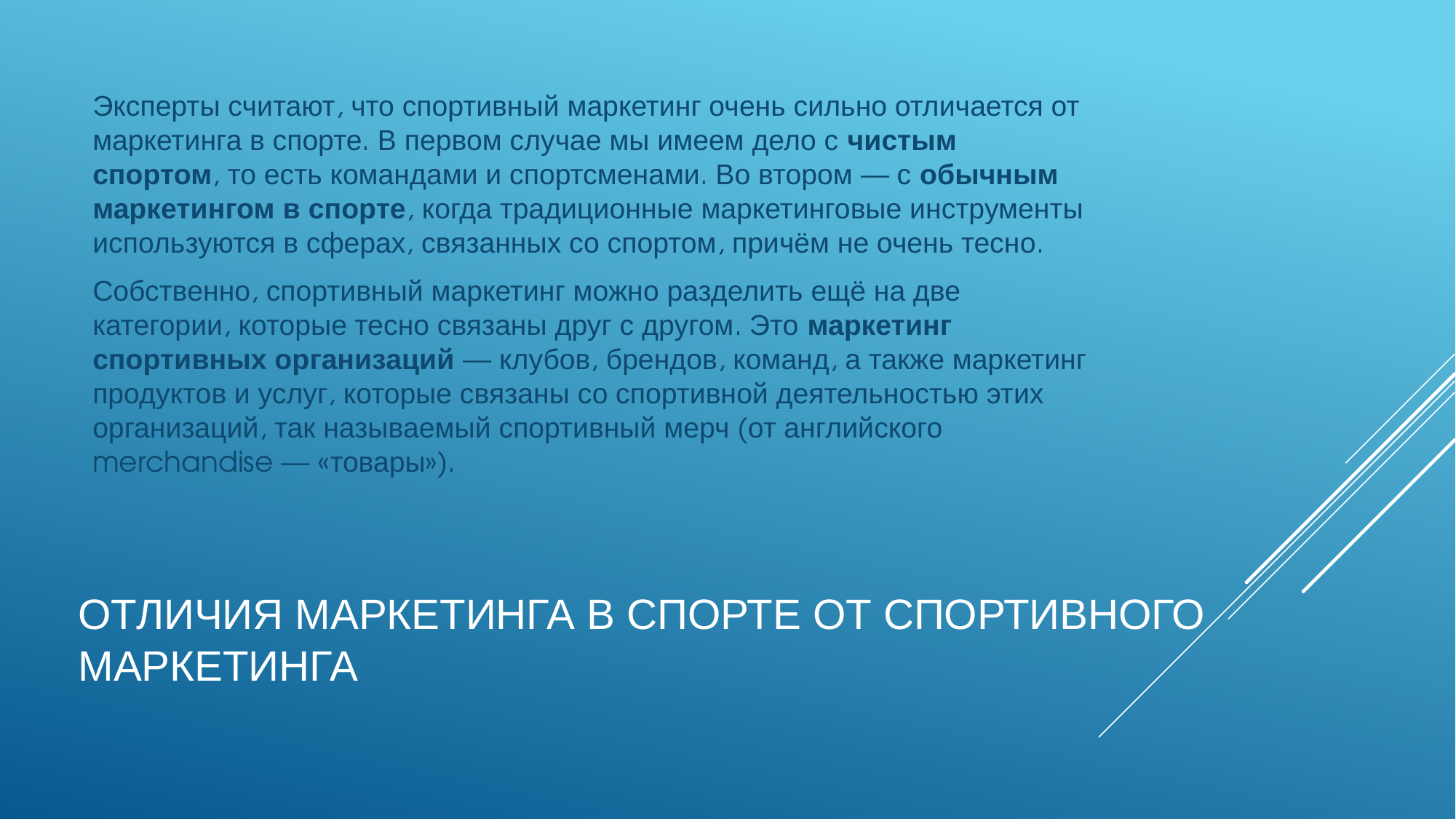

Эксперты считают, что спортивный маркетинг очень сильно отличается от маркетинга в спорте. В первом случае мы имеем дело с чистым спортом, то есть командами и спортсменами. Во втором — с обычным маркетингом в спорте, когда традиционные маркетинговые инструменты используются в сферах, связанных со спортом, причём не очень тесно.
Собственно, спортивный маркетинг можно разделить ещё на две категории, которые тесно связаны друг с другом. Это маркетинг спортивных организаций — клубов, брендов, команд, а также маркетинг продуктов и услуг, которые связаны со спортивной деятельностью этих организаций, так называемый спортивный мерч (от английского merchandise — «товары»).

# Отличия маркетинга в спорте от спортивного маркетинга